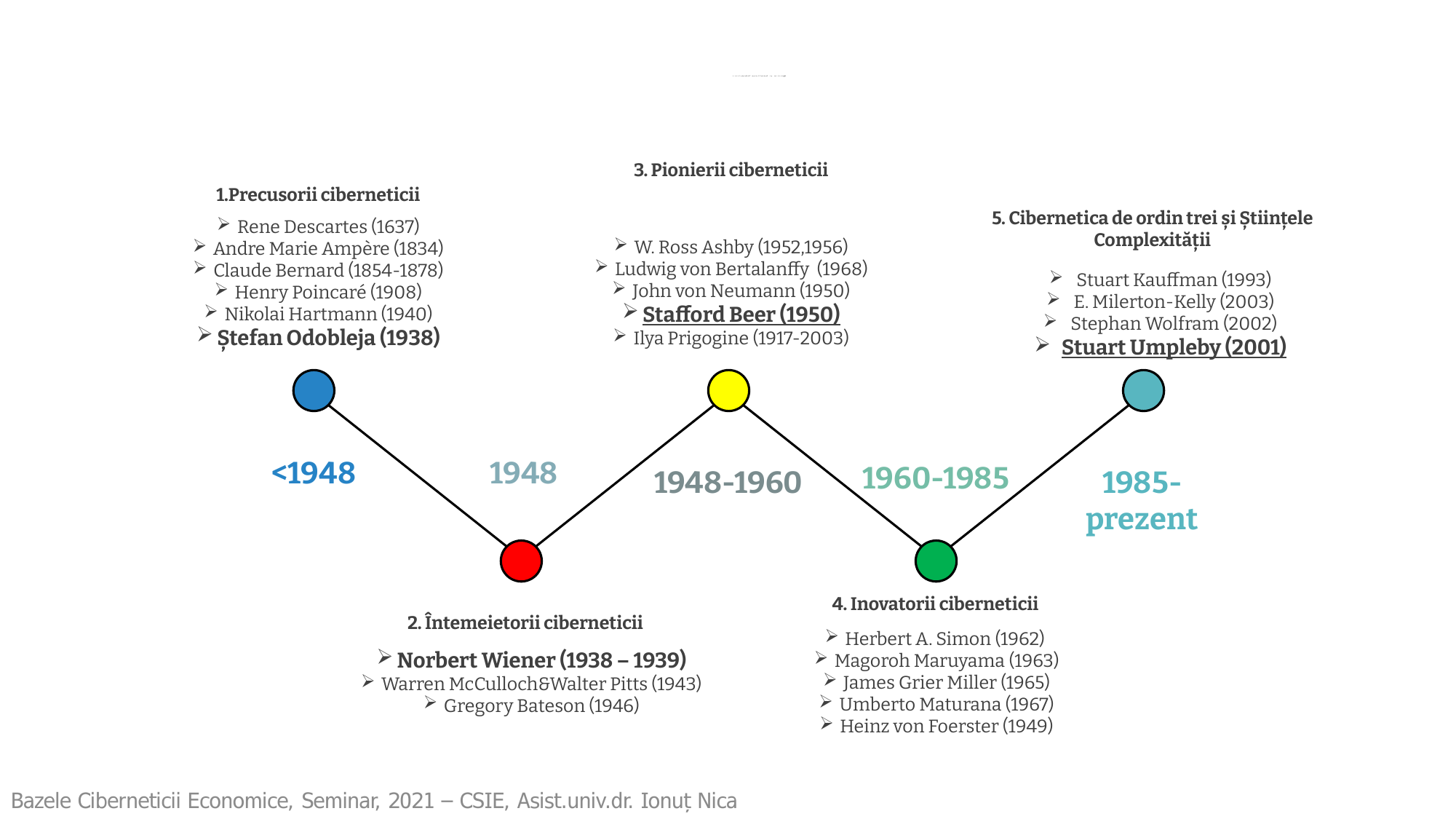

Apariția și dezvoltarea Ciberneticii
3. Pionierii ciberneticii
W. Ross Ashby (1952,1956)
Ludwig von Bertalanffy  (1968)
John von Neumann (1950)
Stafford Beer (1950)
Ilya Prigogine (1917-2003)
1.Precusorii ciberneticii
Rene Descartes (1637)
Andre Marie Ampère (1834)
Claude Bernard (1854-1878)
Henry Poincaré (1908)
Nikolai Hartmann (1940)
Ștefan Odobleja (1938)

5. Cibernetica de ordin trei și Științele Complexității
Stuart Kauffman (1993)
E. Milerton-Kelly (2003)
Stephan Wolfram (2002)
Stuart Umpleby (2001)

<1948
 1948
1960-1985
1948-1960
1985-prezent

4. Inovatorii ciberneticii
Herbert A. Simon (1962)
Magoroh Maruyama (1963)
James Grier Miller (1965)
Umberto Maturana (1967)
Heinz von Foerster (1949)

2. Întemeietorii ciberneticii
Norbert Wiener (1938 – 1939)
Warren McCulloch&Walter Pitts (1943)
Gregory Bateson (1946)

Bazele Ciberneticii Economice, Seminar, 2021 – CSIE, Asist.univ.dr. Ionuț Nica